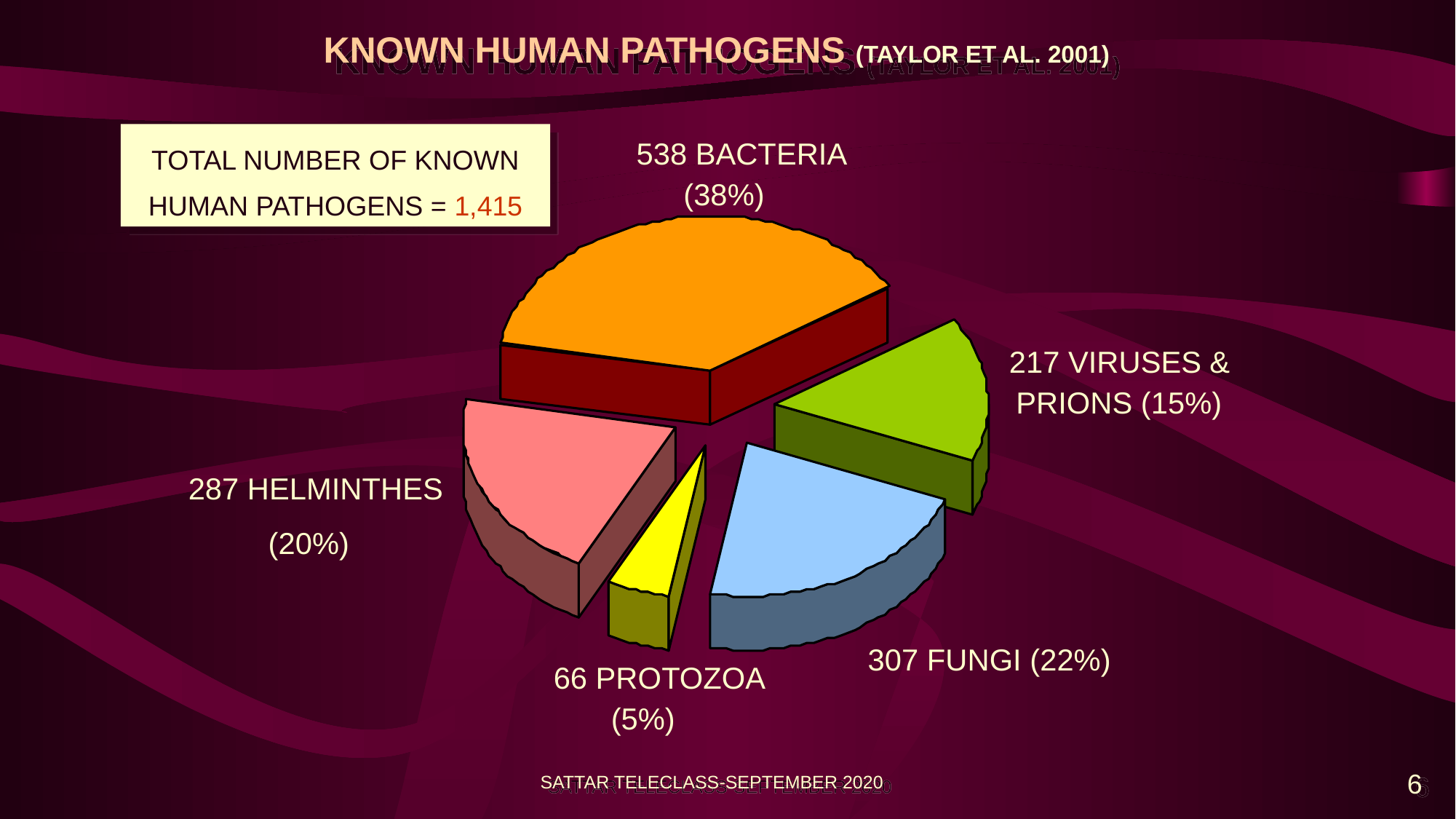

# KNOWN HUMAN PATHOGENS (TAYLOR ET AL. 2001)
TOTAL NUMBER OF KNOWN HUMAN PATHOGENS = 1,415

538 BACTERIA
(38%)

217 VIRUSES &

PRIONS (15%)

287 HELMINTHES

(20%)

307 FUNGI (22%)
66 PROTOZOA
(5%)
SATTAR TELECLASS-SEPTEMBER 2020
6